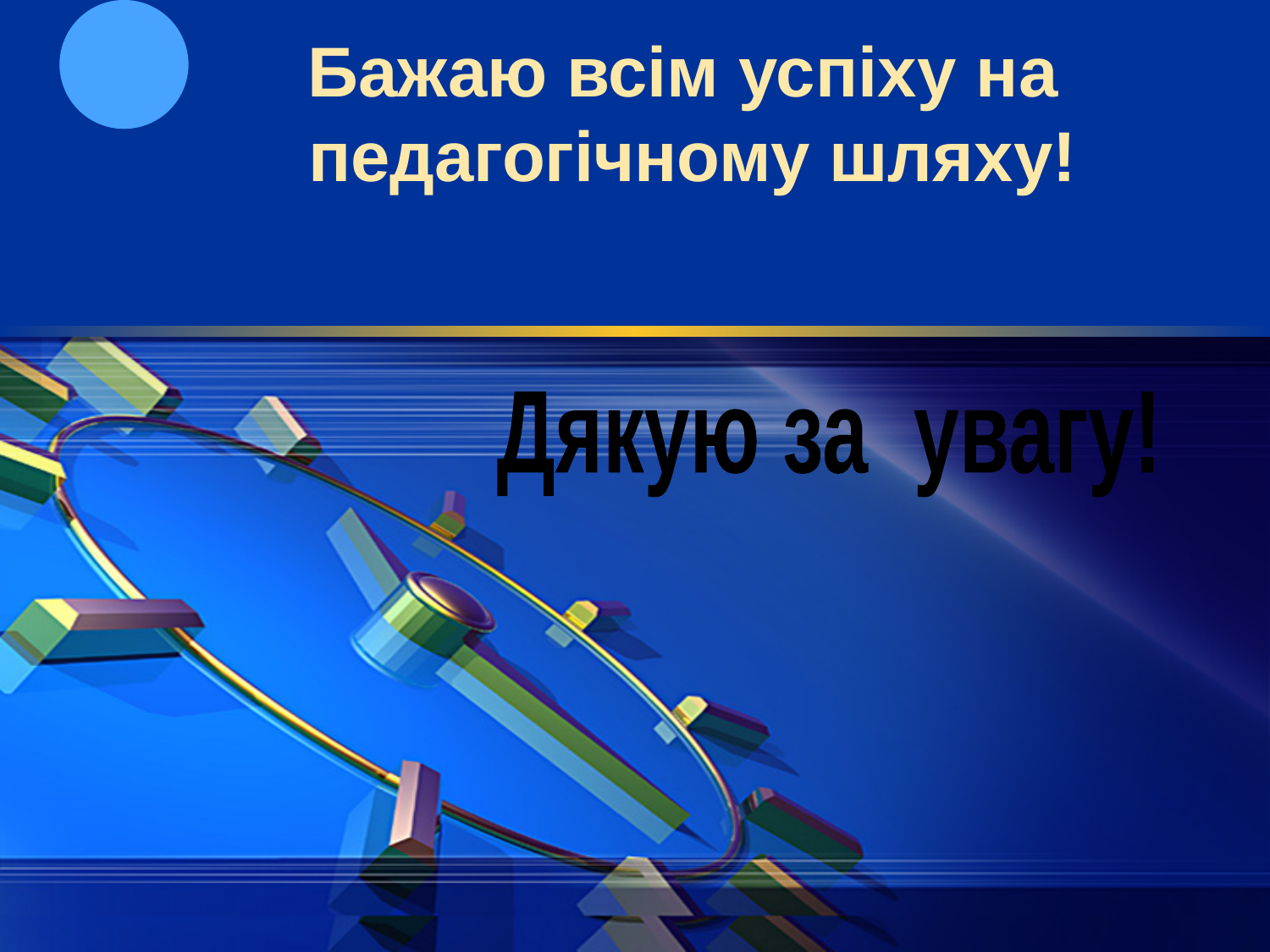

Бажаю всім успіху на
 педагогічному шляху!
Дякую за  увагу!